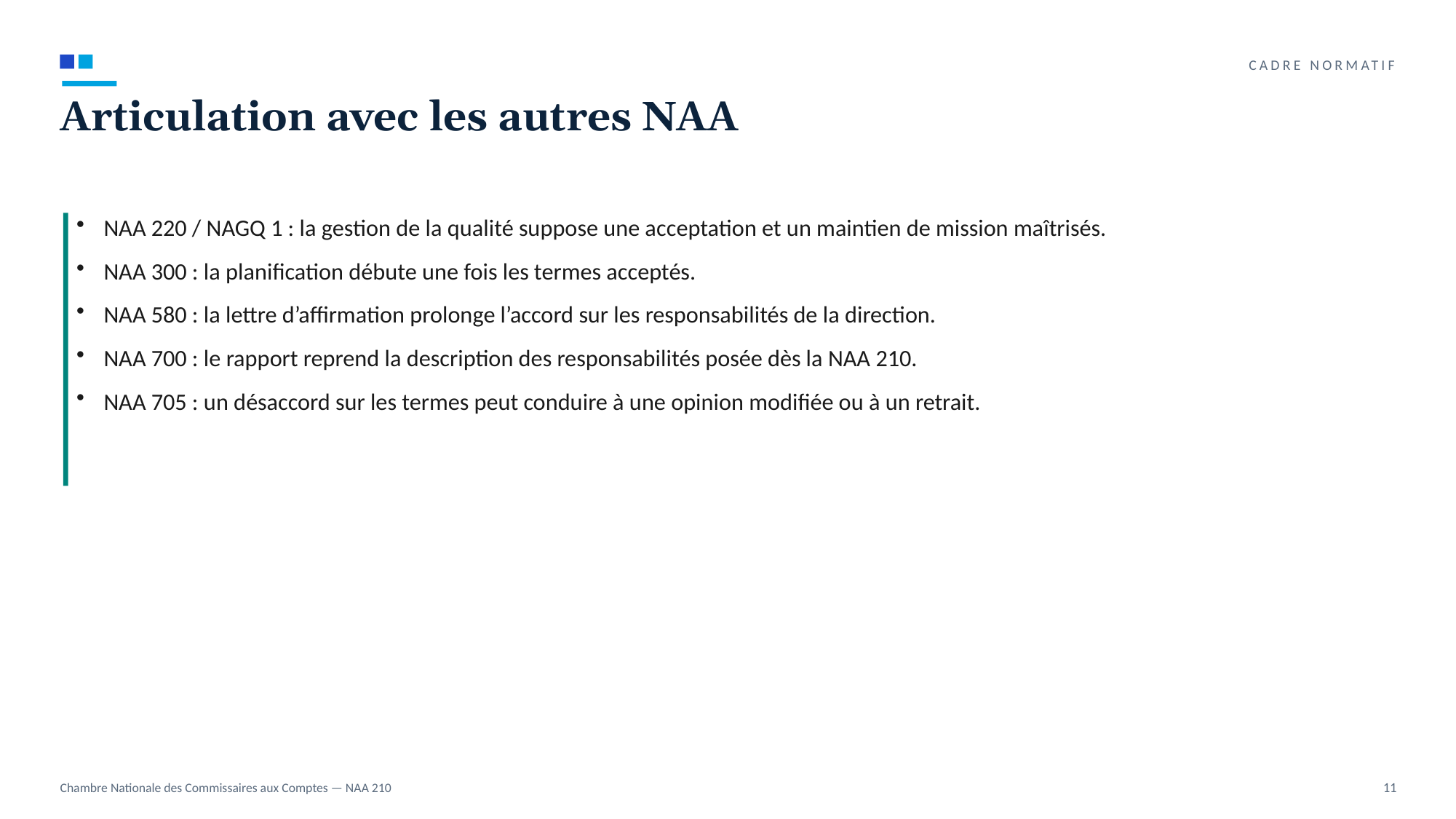

CADRE NORMATIF

Articulation avec les autres NAA

NAA 220 / NAGQ 1 : la gestion de la qualité suppose une acceptation et un maintien de mission maîtrisés.
NAA 300 : la planification débute une fois les termes acceptés.
NAA 580 : la lettre d’affirmation prolonge l’accord sur les responsabilités de la direction.
NAA 700 : le rapport reprend la description des responsabilités posée dès la NAA 210.
NAA 705 : un désaccord sur les termes peut conduire à une opinion modifiée ou à un retrait.
Chambre Nationale des Commissaires aux Comptes — NAA 210
11